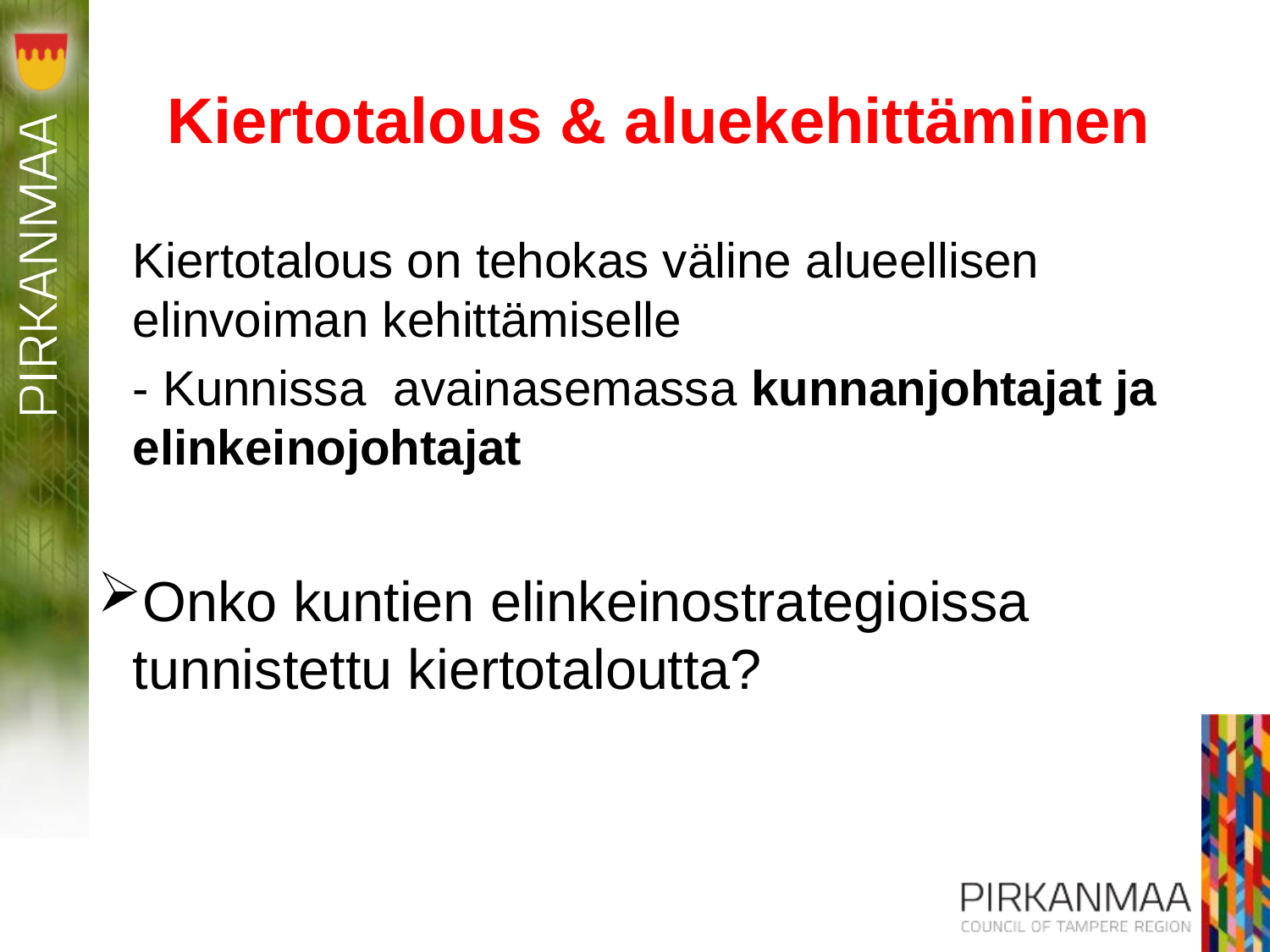

# Kiertotalous & aluekehittäminen
Kiertotalous on tehokas väline alueellisen elinvoiman kehittämiselle
- Kunnissa  avainasemassa kunnanjohtajat ja elinkeinojohtajat

Onko kuntien elinkeinostrategioissa tunnistettu kiertotaloutta?